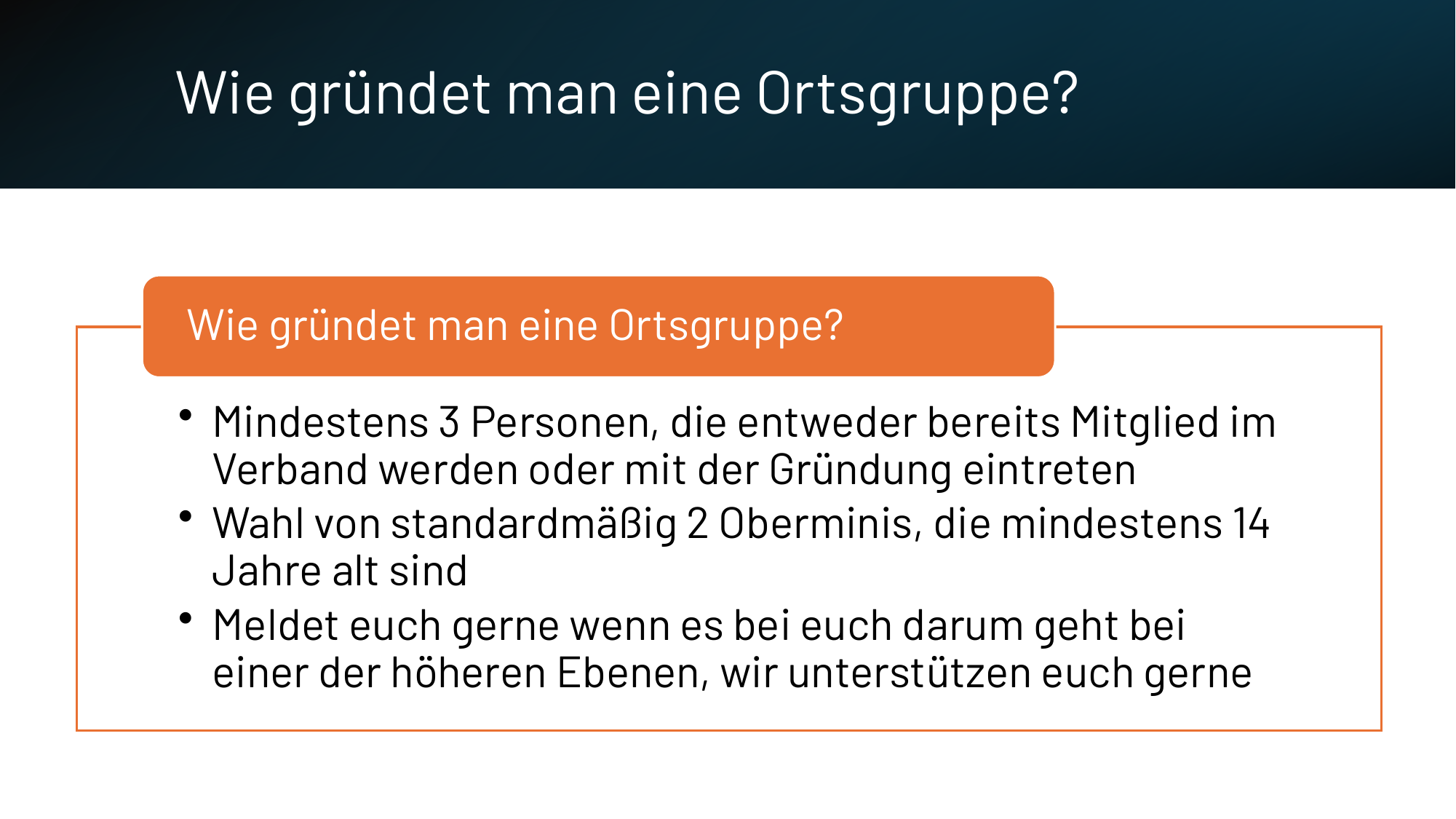

# Wie gründet man eine Ortsgruppe?
Mindestens 3 Personen, die entweder bereits Mitglied im Verband werden oder mit der Gründung eintreten
Wahl von standardmäßig 2 Oberminis, die mindestens 14 Jahre alt sind
Meldet euch gerne wenn es bei euch darum geht bei einer der höheren Ebenen, wir unterstützen euch gerne
Wie gründet man eine Ortsgruppe?